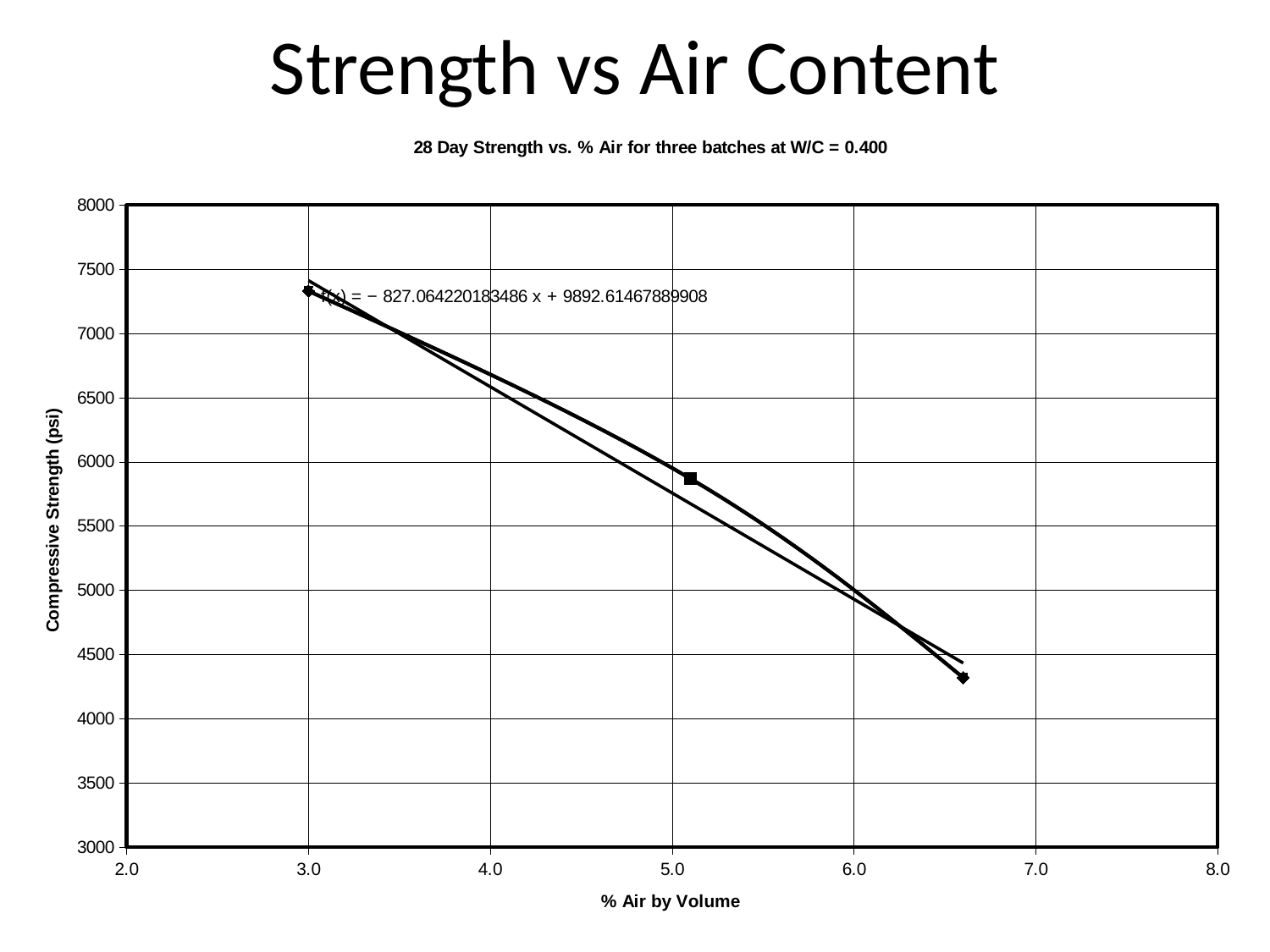

# Strength vs Air Content

### Chart: 28 Day Strength vs. % Air for three batches at W/C = 0.400

| Category |  |  |
|---|---|---|